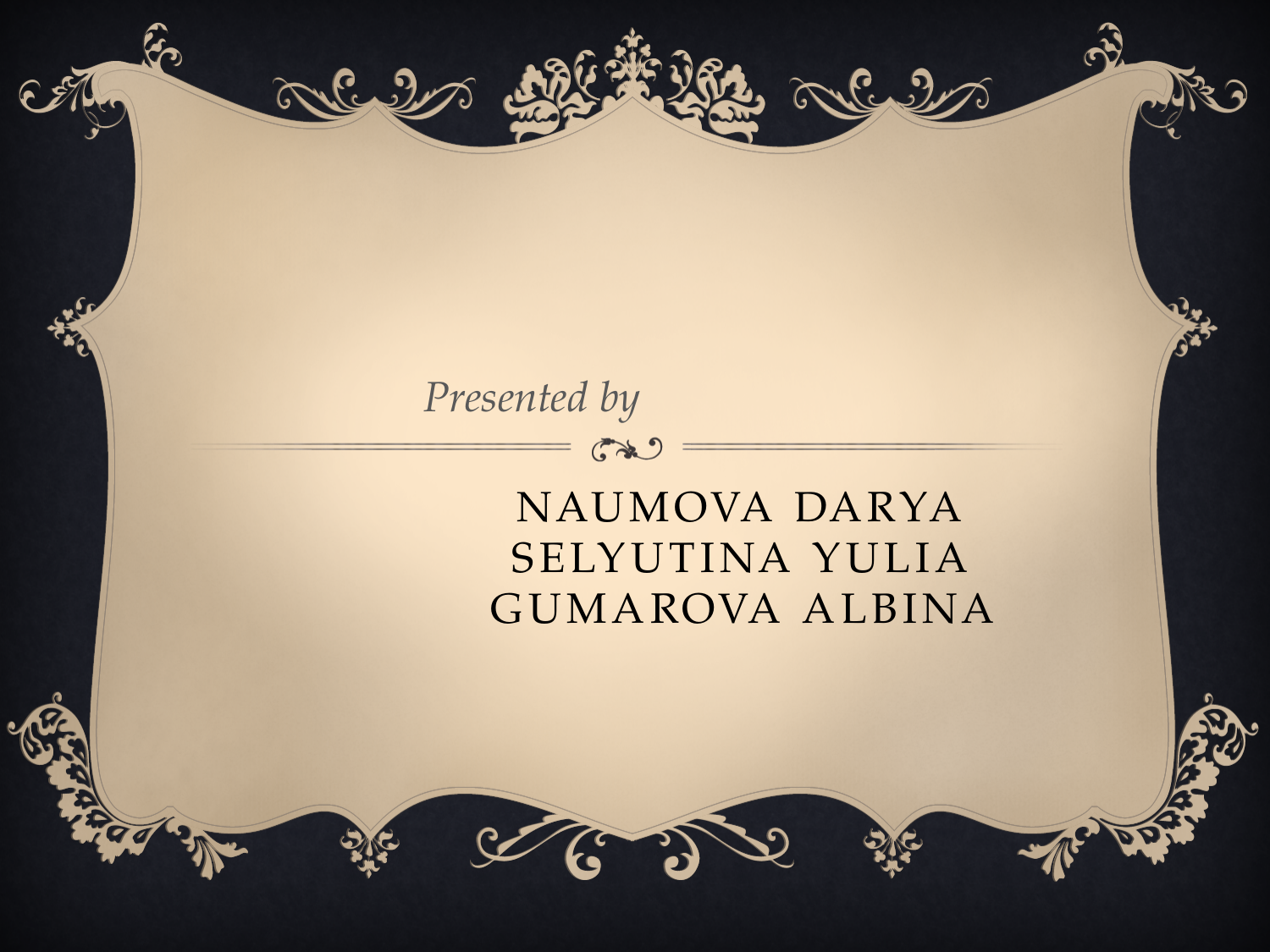

Presented by
# Naumova darya selyutina yulia gumarova albina